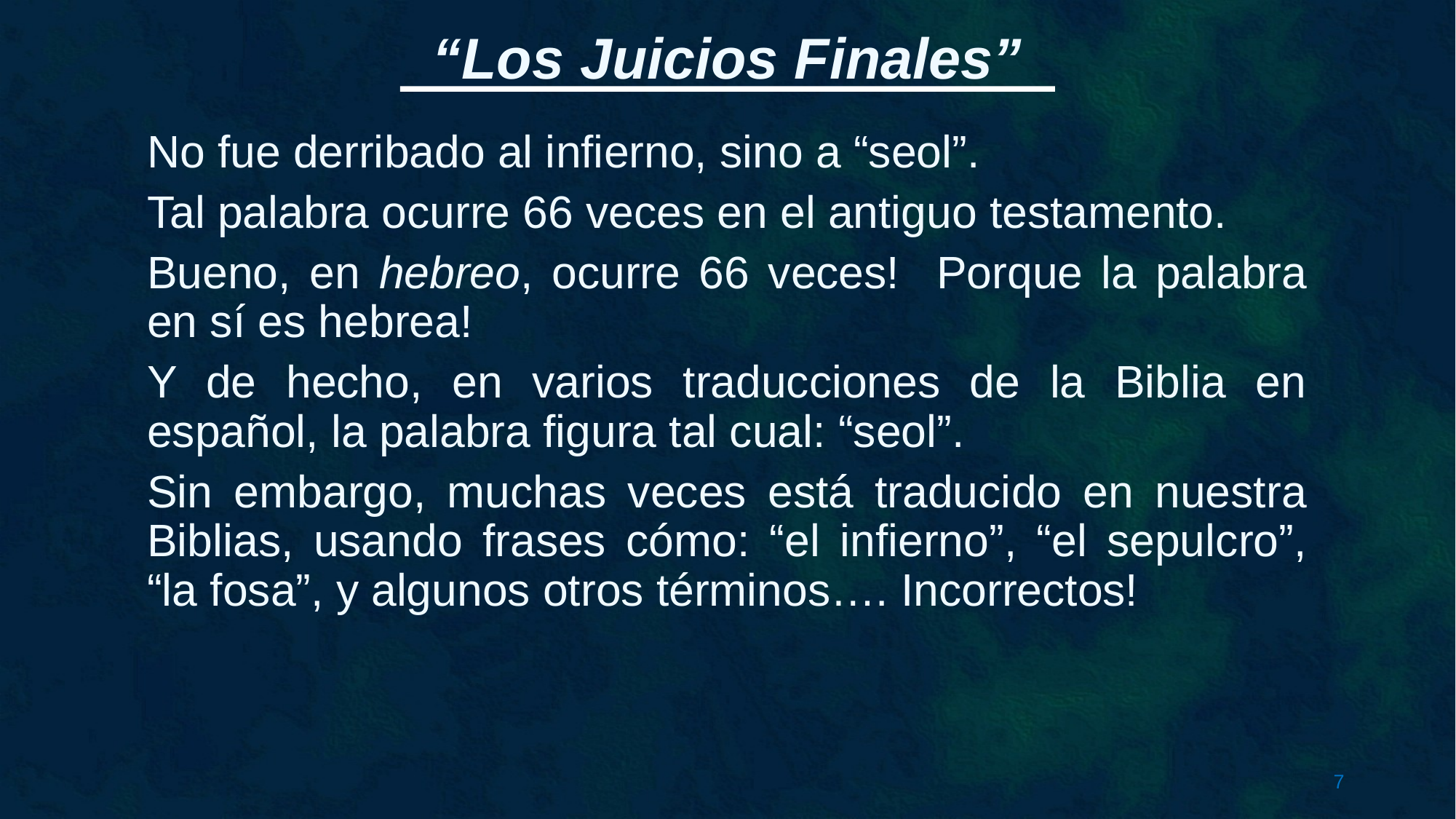

No fue derribado al infierno, sino a “seol”.
Tal palabra ocurre 66 veces en el antiguo testamento.
Bueno, en hebreo, ocurre 66 veces!  Porque la palabra en sí es hebrea!
Y de hecho, en varios traducciones de la Biblia en español, la palabra figura tal cual: “seol”.
Sin embargo, muchas veces está traducido en nuestra Biblias, usando frases cómo: “el infierno”, “el sepulcro”, “la fosa”, y algunos otros términos…. Incorrectos!